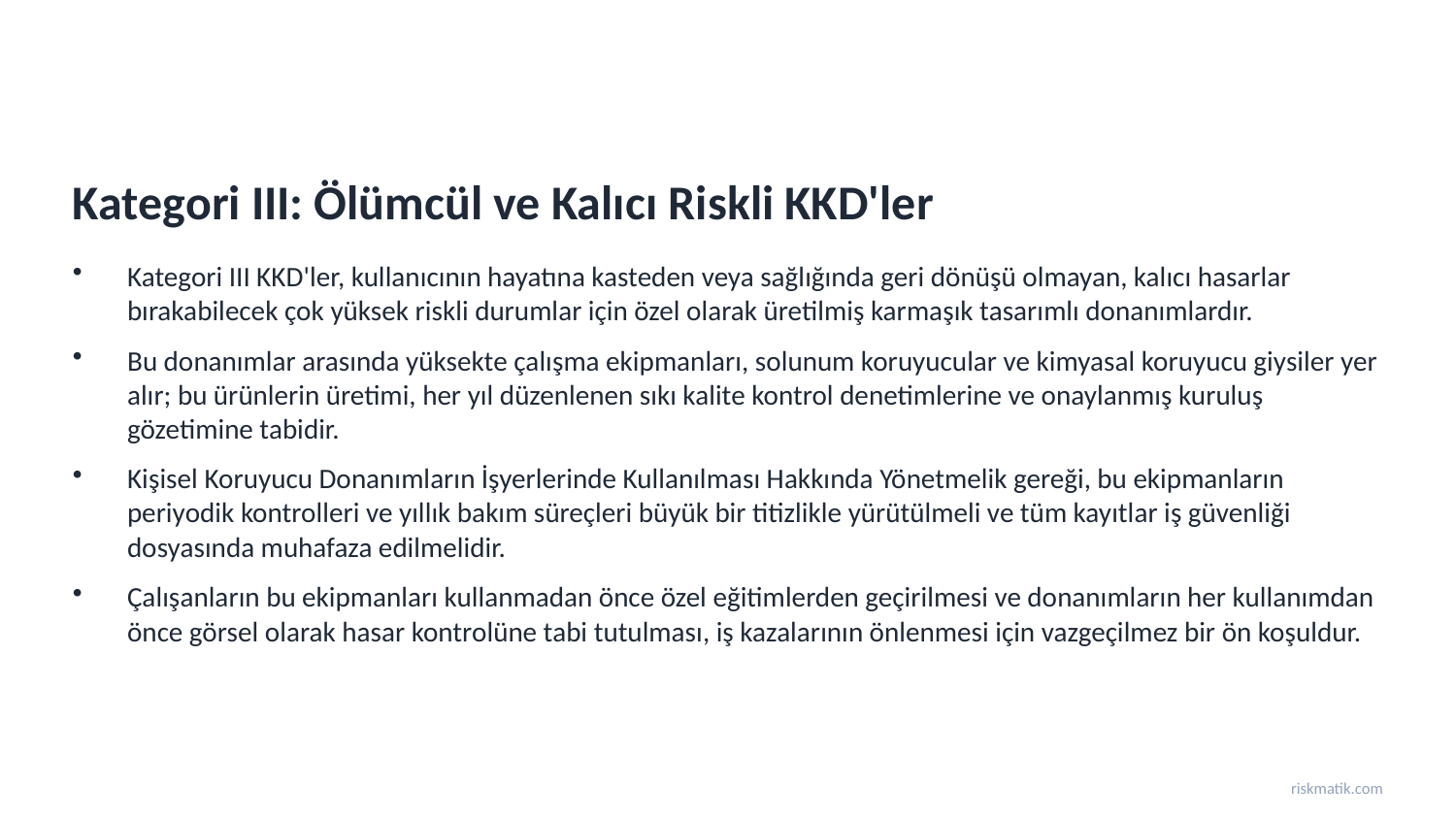

Kategori III: Ölümcül ve Kalıcı Riskli KKD'ler
Kategori III KKD'ler, kullanıcının hayatına kasteden veya sağlığında geri dönüşü olmayan, kalıcı hasarlar bırakabilecek çok yüksek riskli durumlar için özel olarak üretilmiş karmaşık tasarımlı donanımlardır.
Bu donanımlar arasında yüksekte çalışma ekipmanları, solunum koruyucular ve kimyasal koruyucu giysiler yer alır; bu ürünlerin üretimi, her yıl düzenlenen sıkı kalite kontrol denetimlerine ve onaylanmış kuruluş gözetimine tabidir.
Kişisel Koruyucu Donanımların İşyerlerinde Kullanılması Hakkında Yönetmelik gereği, bu ekipmanların periyodik kontrolleri ve yıllık bakım süreçleri büyük bir titizlikle yürütülmeli ve tüm kayıtlar iş güvenliği dosyasında muhafaza edilmelidir.
Çalışanların bu ekipmanları kullanmadan önce özel eğitimlerden geçirilmesi ve donanımların her kullanımdan önce görsel olarak hasar kontrolüne tabi tutulması, iş kazalarının önlenmesi için vazgeçilmez bir ön koşuldur.
riskmatik.com